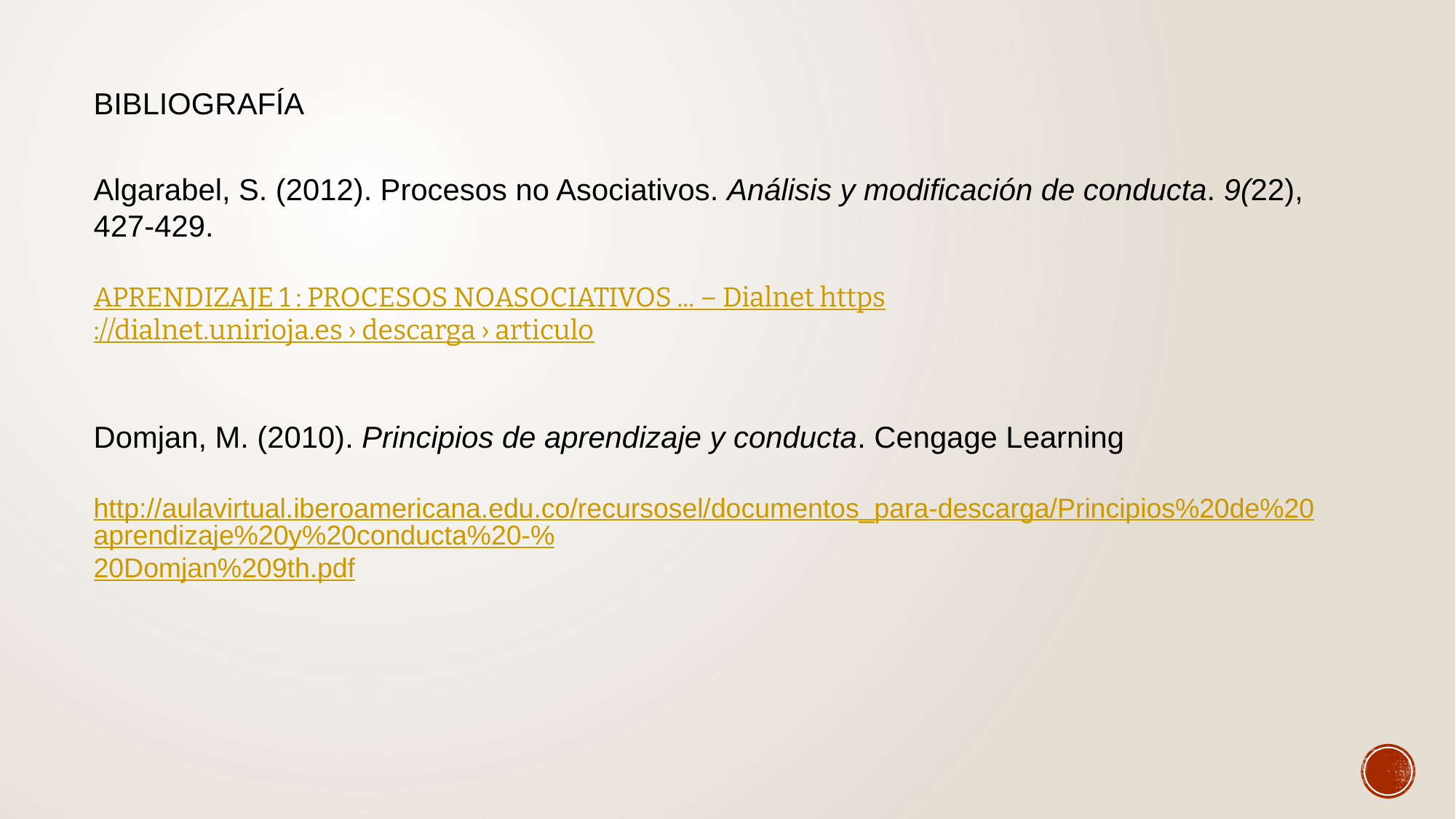

BIBLIOGRAFÍA

Algarabel, S. (2012). Procesos no Asociativos. Análisis y modificación de conducta. 9(22), 427-429.

APRENDIZAJE 1 : PROCESOS NOASOCIATIVOS ... – Dialnet https://dialnet.unirioja.es › descarga › articulo

Domjan, M. (2010). Principios de aprendizaje y conducta. Cengage Learning

http://aulavirtual.iberoamericana.edu.co/recursosel/documentos_para-descarga/Principios%20de%20aprendizaje%20y%20conducta%20-%20Domjan%209th.pdf